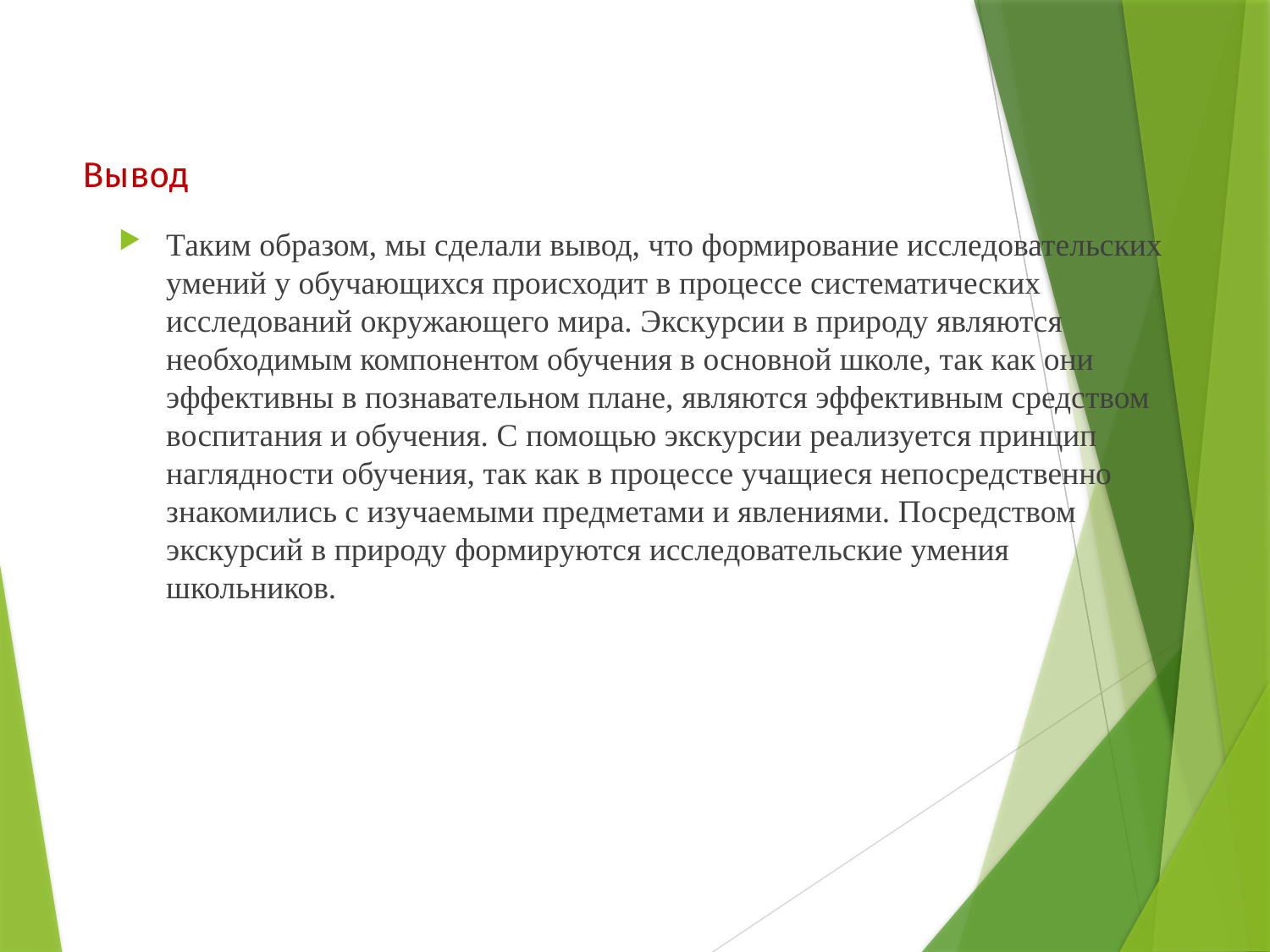

# Вывод
Таким образом, мы сделали вывод, что формирование исследовательских умений у обучающихся происходит в процессе систематических исследований окружающего мира. Экскурсии в природу являются необходимым компонентом обучения в основной школе, так как они эффективны в познавательном плане, являются эффективным средством воспитания и обучения. С помощью экскурсии реализуется принцип наглядности обучения, так как в процессе учащиеся непосредственно знакомились с изучаемыми предметами и явлениями. Посредством экскурсий в природу формируются исследовательские умения школьников.